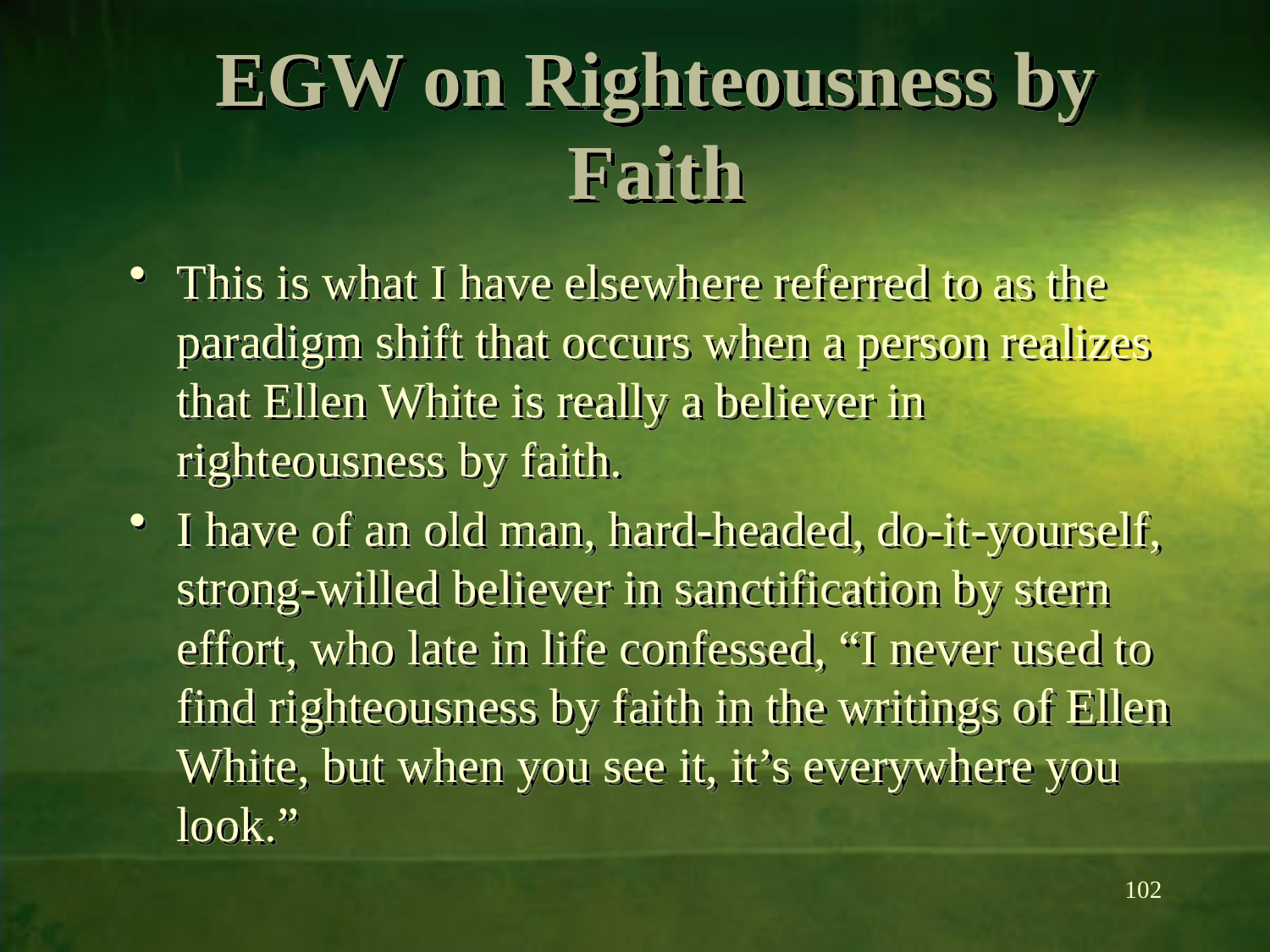

# EGW on Righteousness by Faith
This is what I have elsewhere referred to as the paradigm shift that occurs when a person realizes that Ellen White is really a believer in righteousness by faith.
I have of an old man, hard-headed, do-it-yourself, strong-willed believer in sanctification by stern effort, who late in life confessed, “I never used to find righteousness by faith in the writings of Ellen White, but when you see it, it’s everywhere you look.”
102